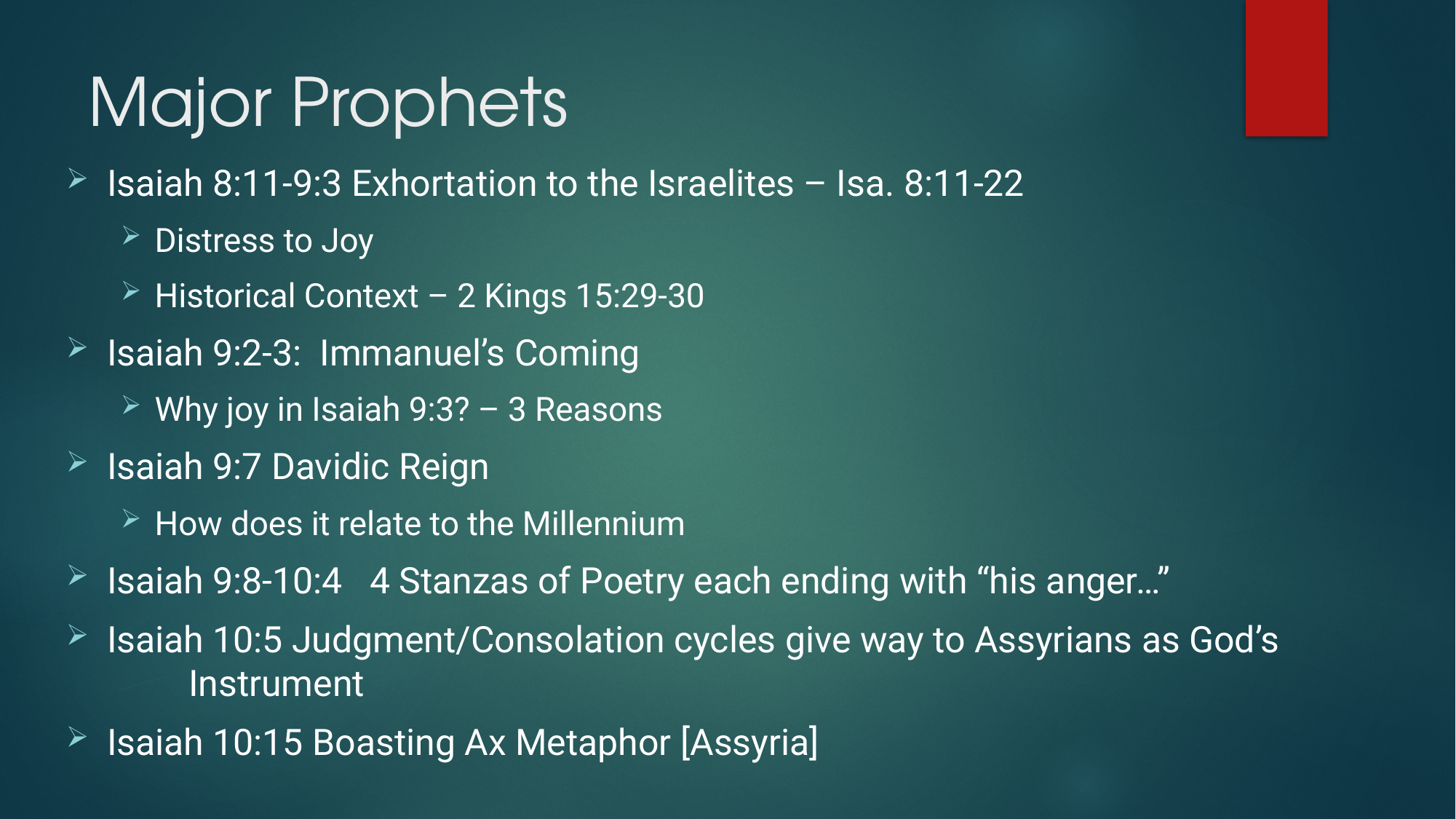

# Major Prophets
Isaiah 8:11-9:3 Exhortation to the Israelites – Isa. 8:11-22
Distress to Joy
Historical Context – 2 Kings 15:29-30
Isaiah 9:2-3:  Immanuel’s Coming
Why joy in Isaiah 9:3? – 3 Reasons
Isaiah 9:7 Davidic Reign
How does it relate to the Millennium
Isaiah 9:8-10:4   4 Stanzas of Poetry each ending with “his anger…”
Isaiah 10:5 Judgment/Consolation cycles give way to Assyrians as God’s
         Instrument
Isaiah 10:15 Boasting Ax Metaphor [Assyria]